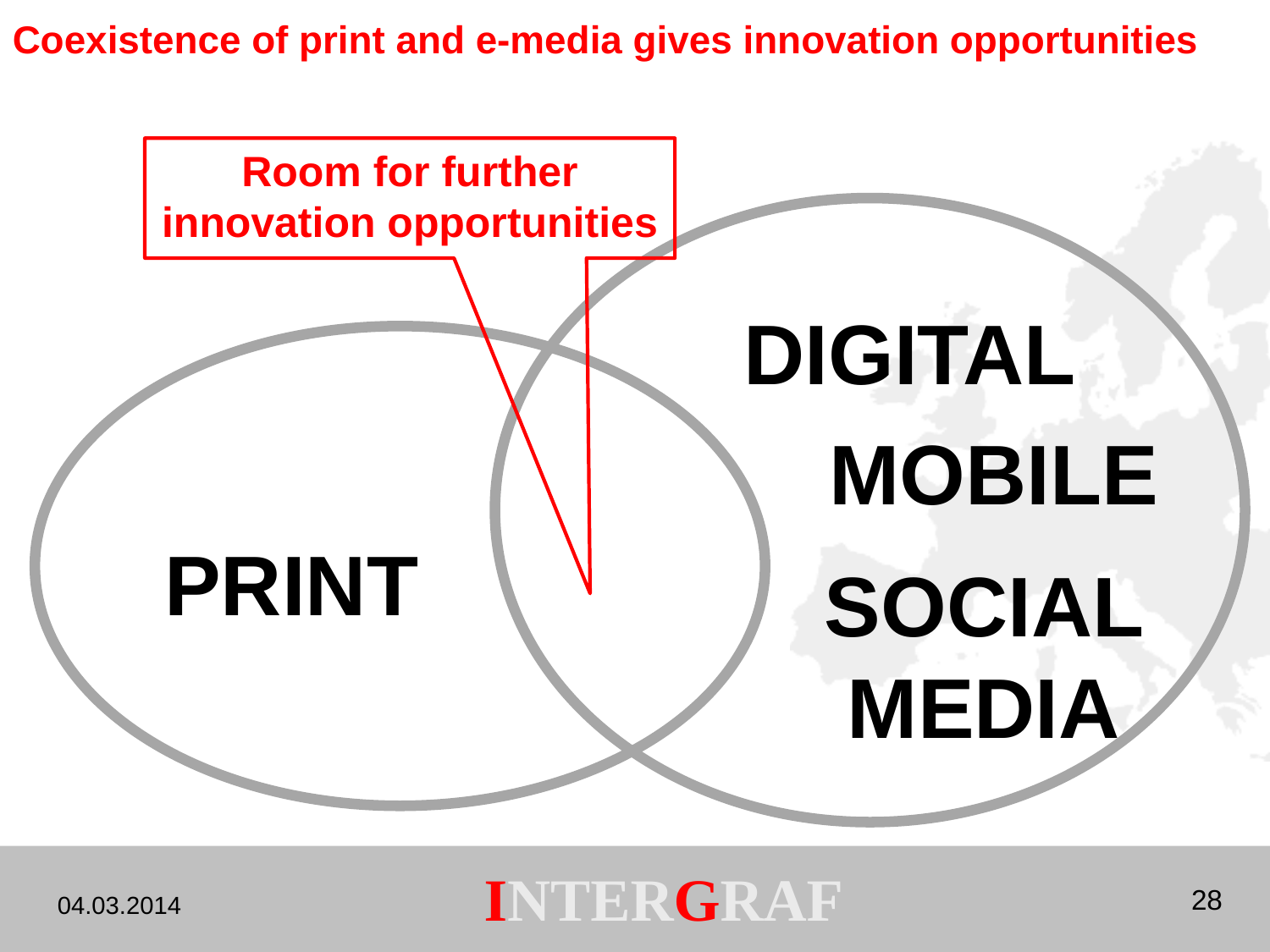

Coexistence of print and e-media gives innovation opportunities

Room for further innovation opportunities

DIGITAL

MOBILE
PRINT
SOCIAL MEDIA